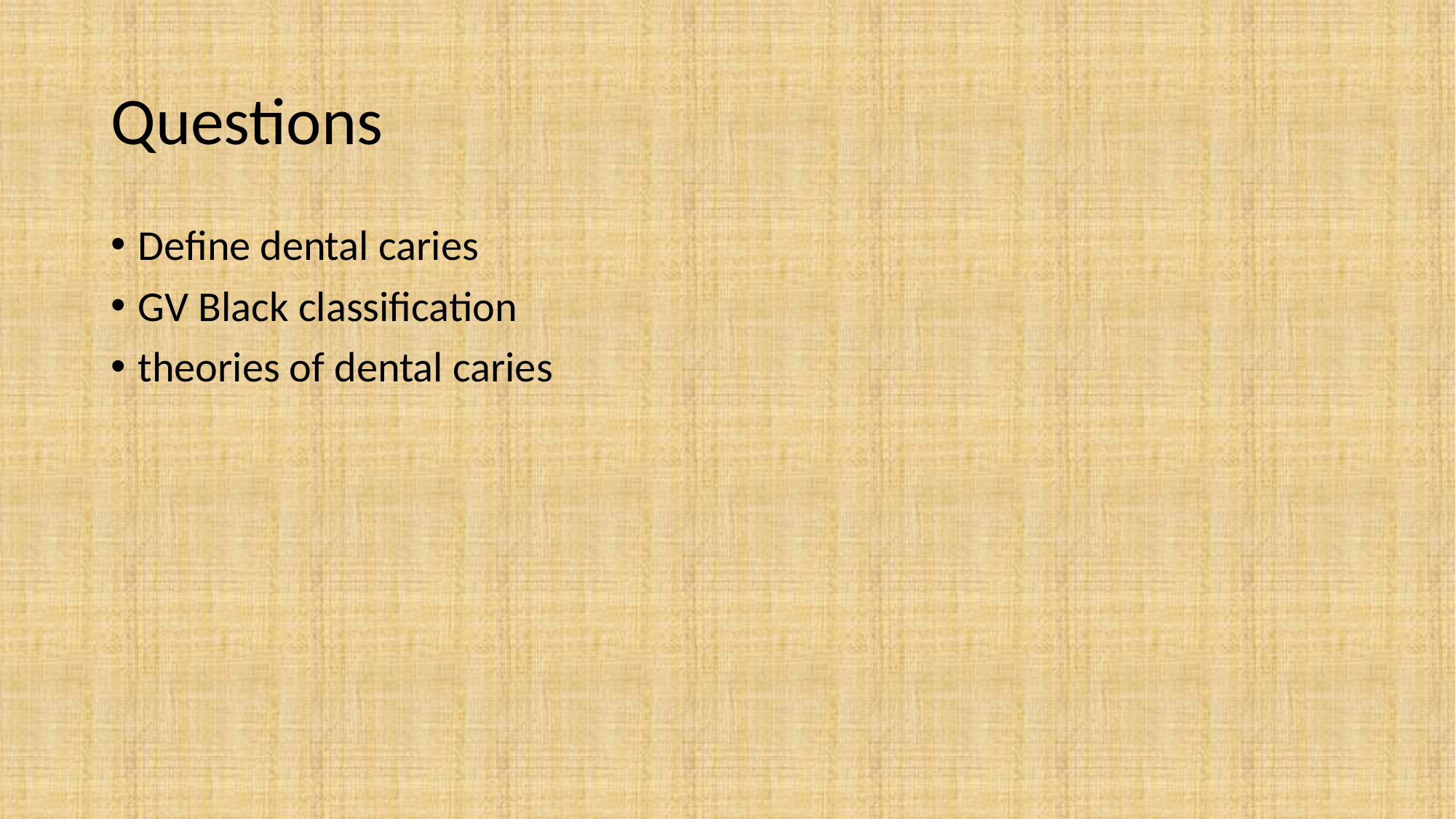

# Questions
Define dental caries
GV Black classification
theories of dental caries